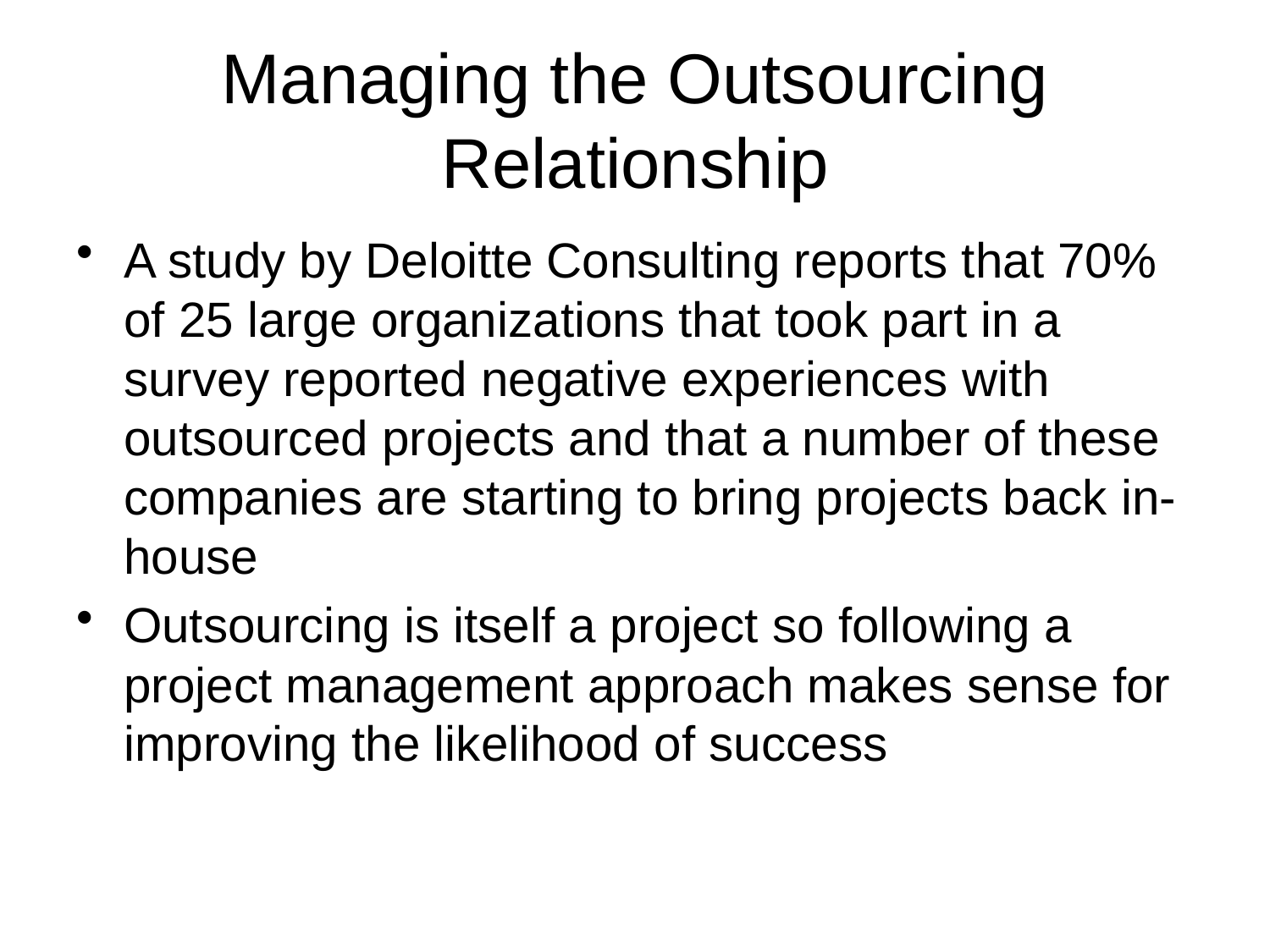

# Managing the Outsourcing Relationship
A study by Deloitte Consulting reports that 70% of 25 large organizations that took part in a survey reported negative experiences with outsourced projects and that a number of these companies are starting to bring projects back in-house
Outsourcing is itself a project so following a project management approach makes sense for improving the likelihood of success